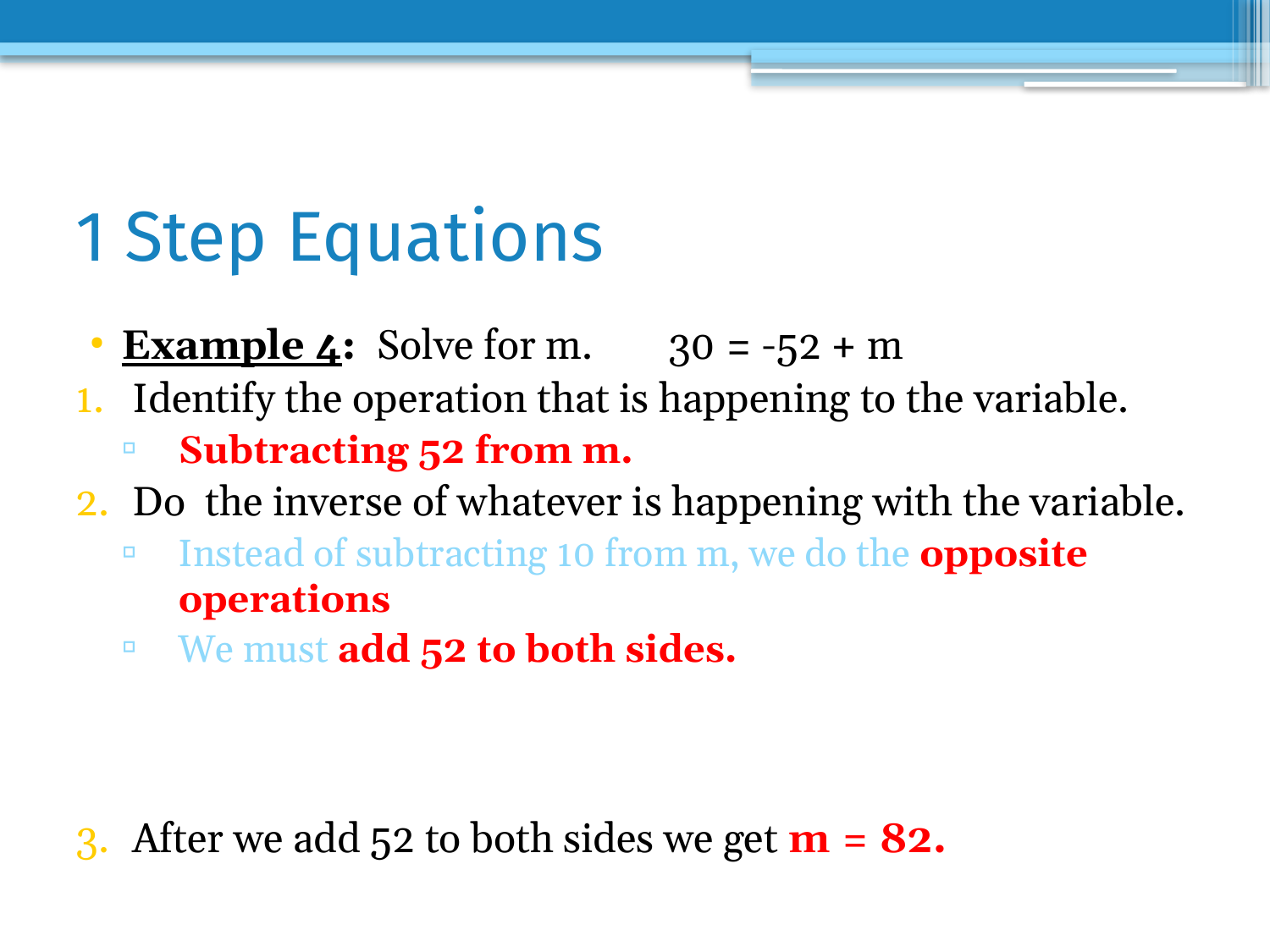

# 1 Step Equations
Example 4:  Solve for m.	  30 = -52 + m
Identify the operation that is happening to the variable.
Subtracting 52 from m.
Do  the inverse of whatever is happening with the variable.
Instead of subtracting 10 from m, we do the opposite operations
We must add 52 to both sides.
After we add 52 to both sides we get m = 82.